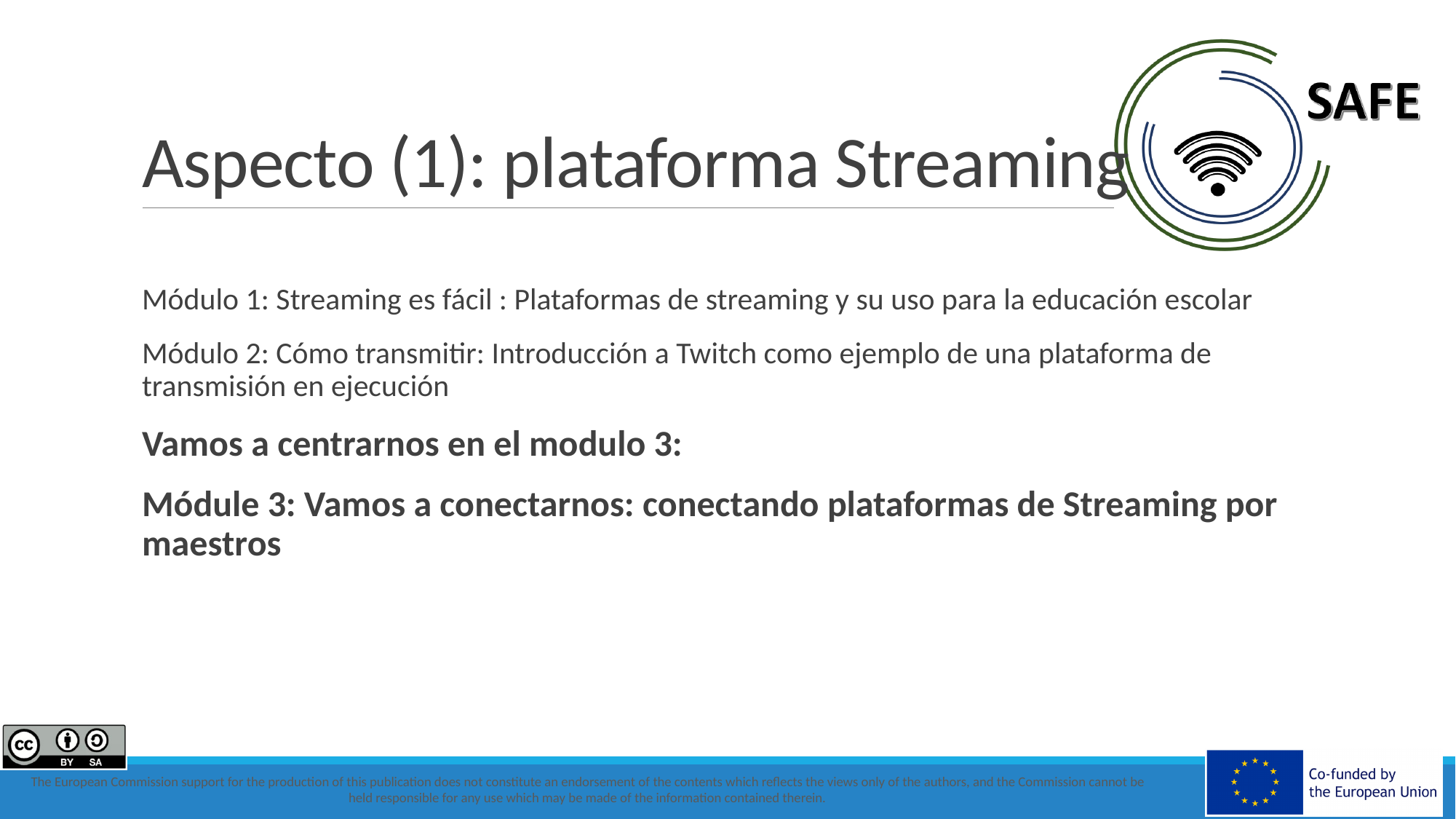

# Aspecto (1): plataforma Streaming

Módulo 1: Streaming es fácil : Plataformas de streaming y su uso para la educación escolar
Módulo 2: Cómo transmitir: Introducción a Twitch como ejemplo de una plataforma de transmisión en ejecución
Vamos a centrarnos en el modulo 3:
Módule 3: Vamos a conectarnos: conectando plataformas de Streaming por maestros